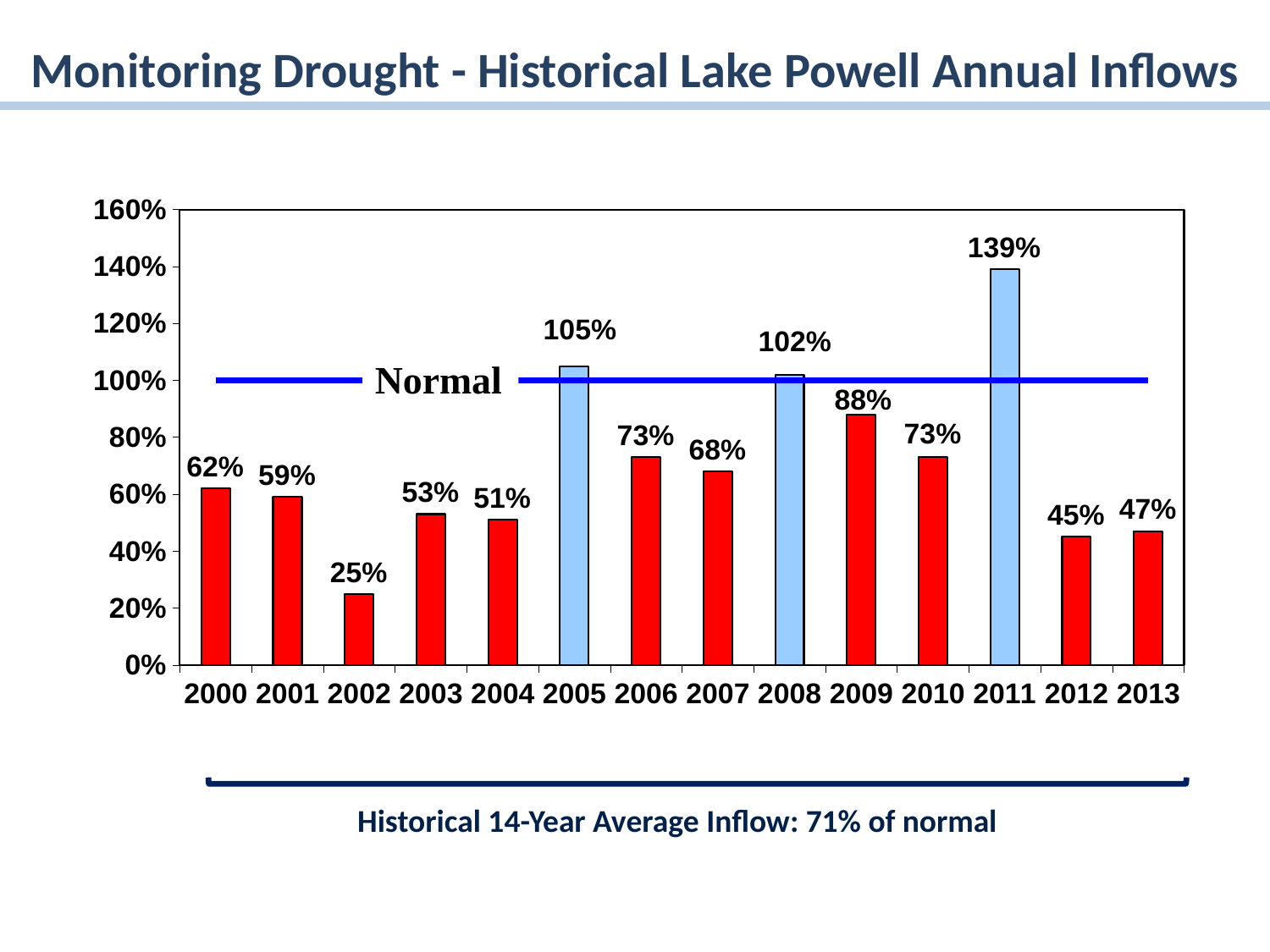

Monitoring Drought - Historical Lake Powell Annual Inflows

### Chart

| Category |  |  |
|---|---|---|
| 2000 | 0.6200000000000001 | 1.0 |
| 2001 | 0.59 | 1.0 |
| 2002 | 0.25 | 1.0 |
| 2003 | 0.53 | 1.0 |
| 2004 | 0.51 | 1.0 |
| 2005 | 1.05 | 1.0 |
| 2006 | 0.7300000000000001 | 1.0 |
| 2007 | 0.68 | 1.0 |
| 2008 | 1.02 | 1.0 |
| 2009 | 0.88 | 1.0 |
| 2010 | 0.7300000000000001 | 1.0 |
| 2011 | 1.3900000000000001 | 1.0 |
| 2012 | 0.45 | 1.0 |
| 2013 | 0.47000000000000003 | 1.0 |
Normal
Historical 14-Year Average Inflow: 71% of normal